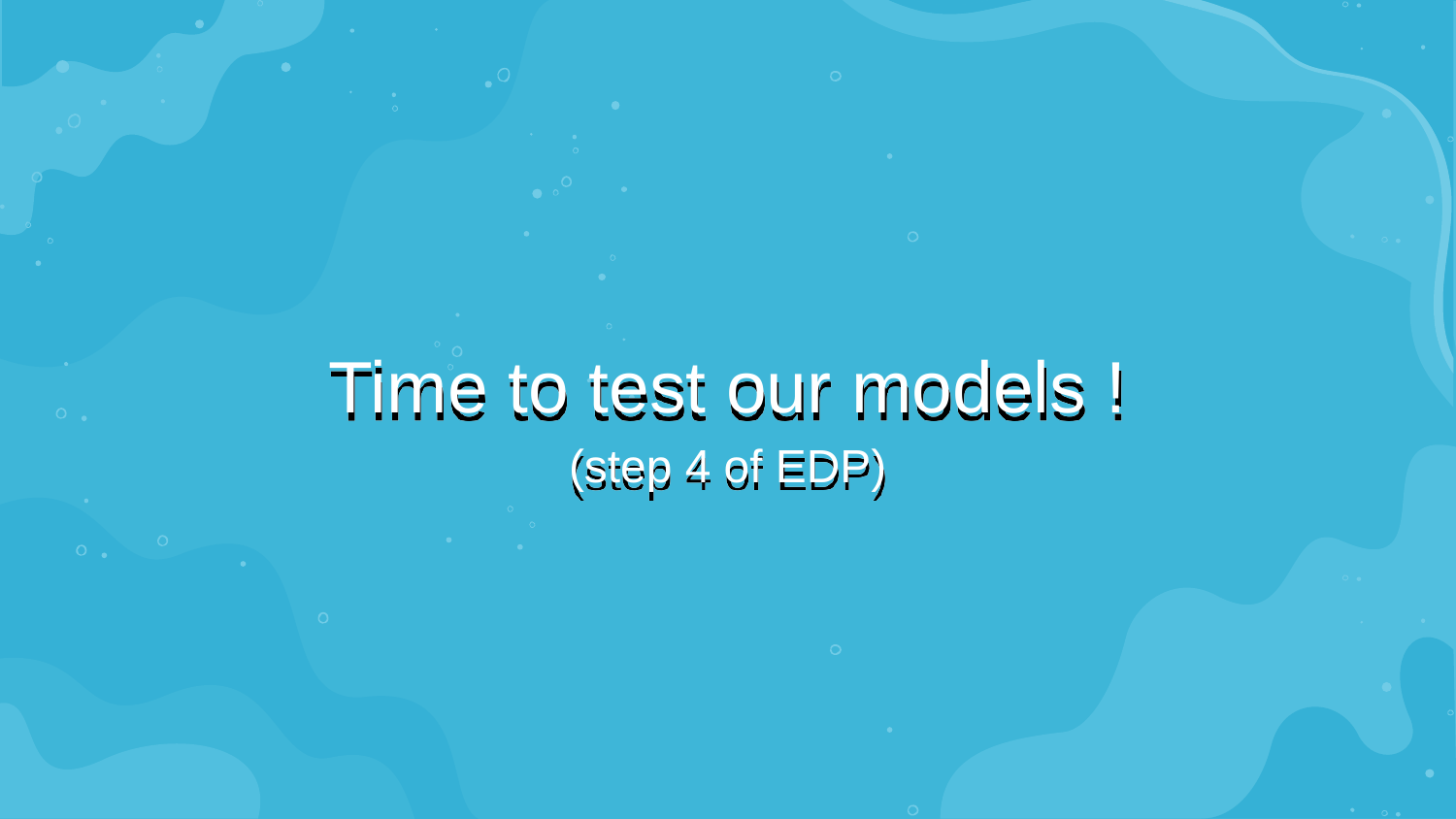

# Time to test our models !
(step 4 of EDP)